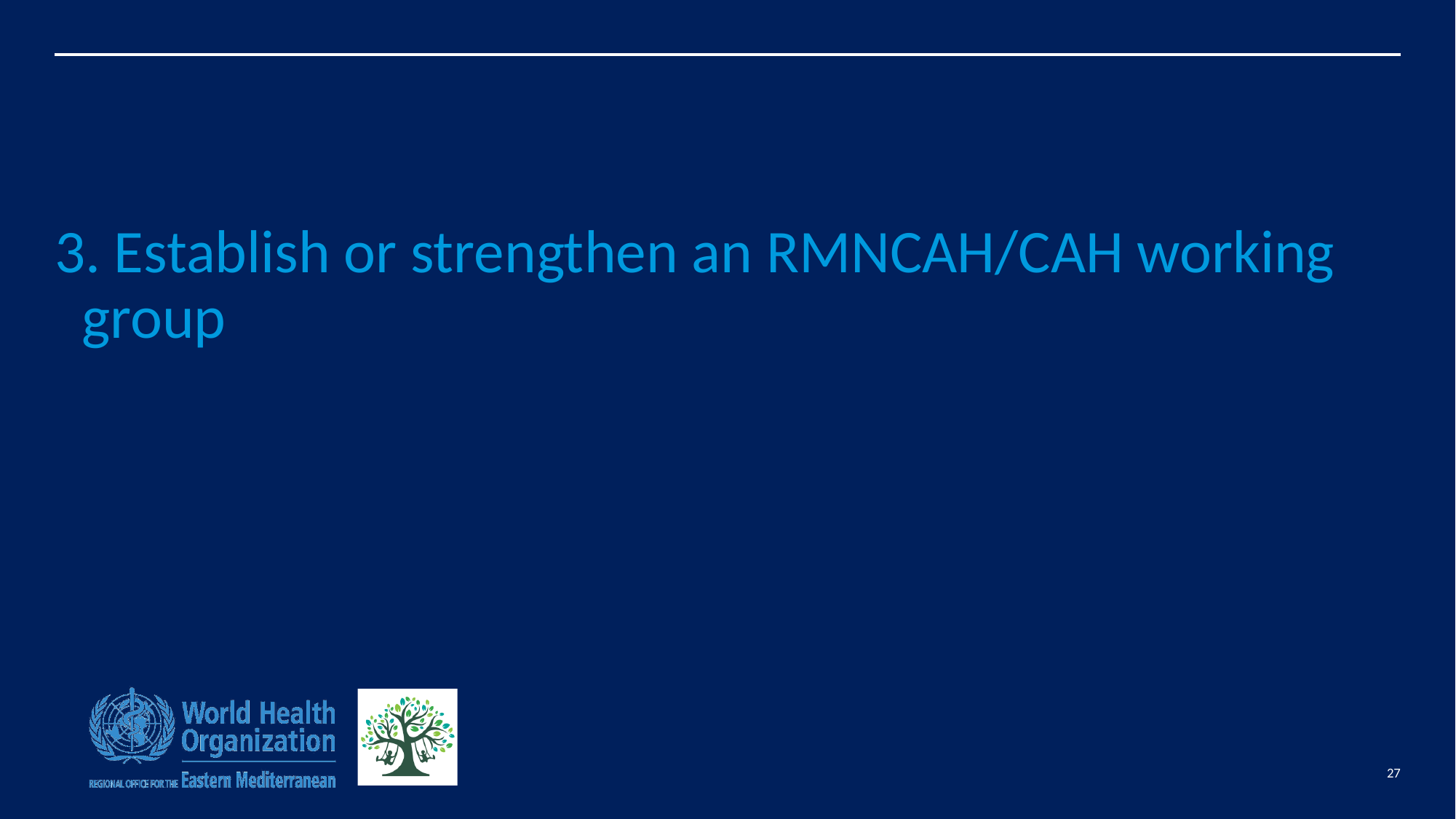

# 3. Establish or strengthen an RMNCAH/CAH working group
27